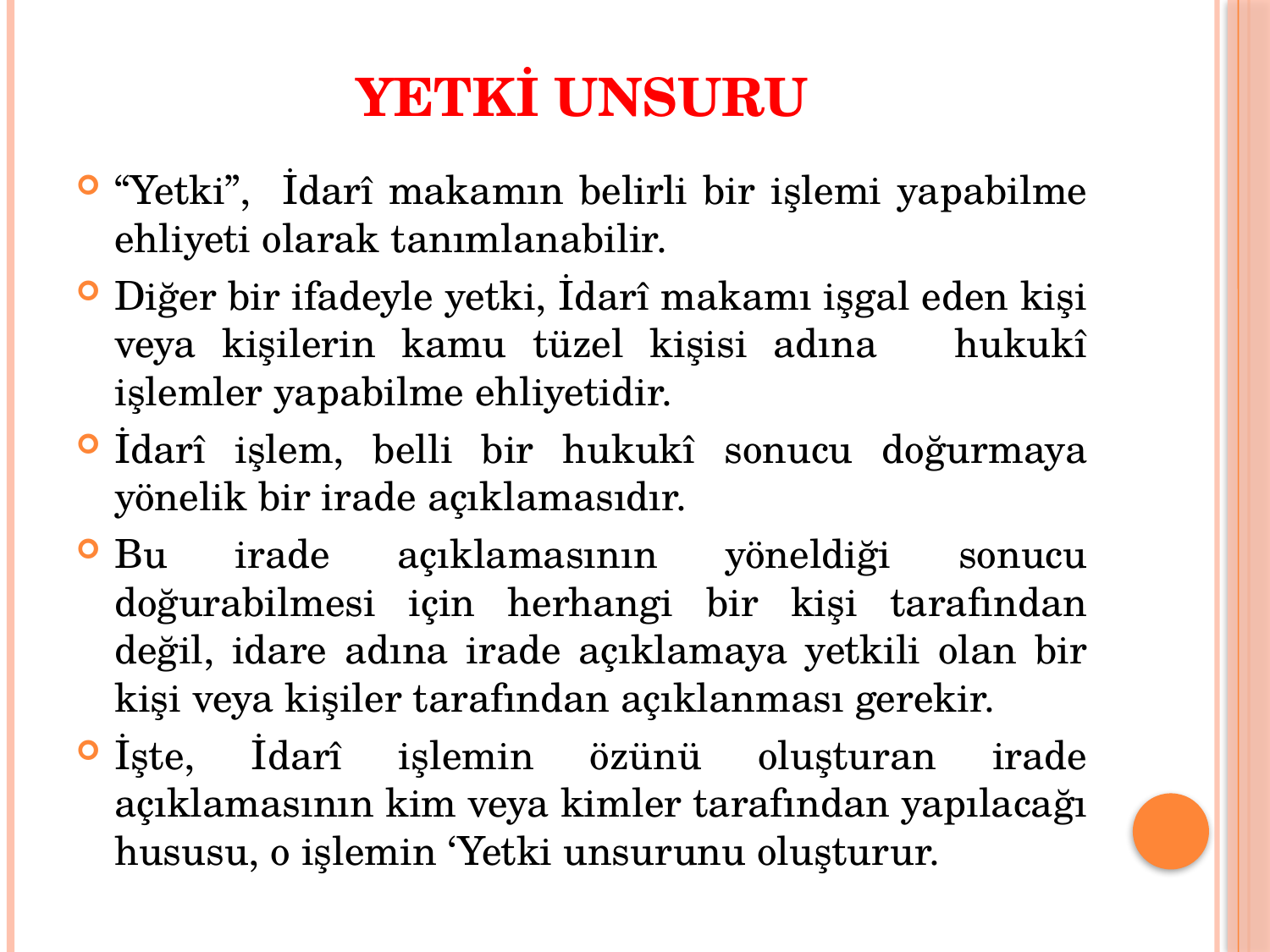

# Yetki Unsuru
“Yetki”,  İdarî makamın belirli bir işlemi yapabilme ehliyeti olarak tanımlanabilir.
Diğer bir ifadeyle yetki, İdarî makamı işgal eden kişi veya kişilerin kamu tüzel kişisi adına   hukukî işlemler yapabilme ehliyetidir.
İdarî işlem, belli bir hukukî sonucu doğurmaya yönelik bir irade açıklamasıdır.
Bu irade açıklamasının yöneldiği sonucu doğurabilmesi için herhangi bir kişi tarafından değil, idare adına irade açıklamaya yetkili olan bir kişi veya kişiler tarafından açıklanması gerekir.
İşte, İdarî işlemin özünü oluşturan irade açıklamasının kim veya kimler tarafından yapılacağı hususu, o işlemin ‘Yetki unsurunu oluşturur.